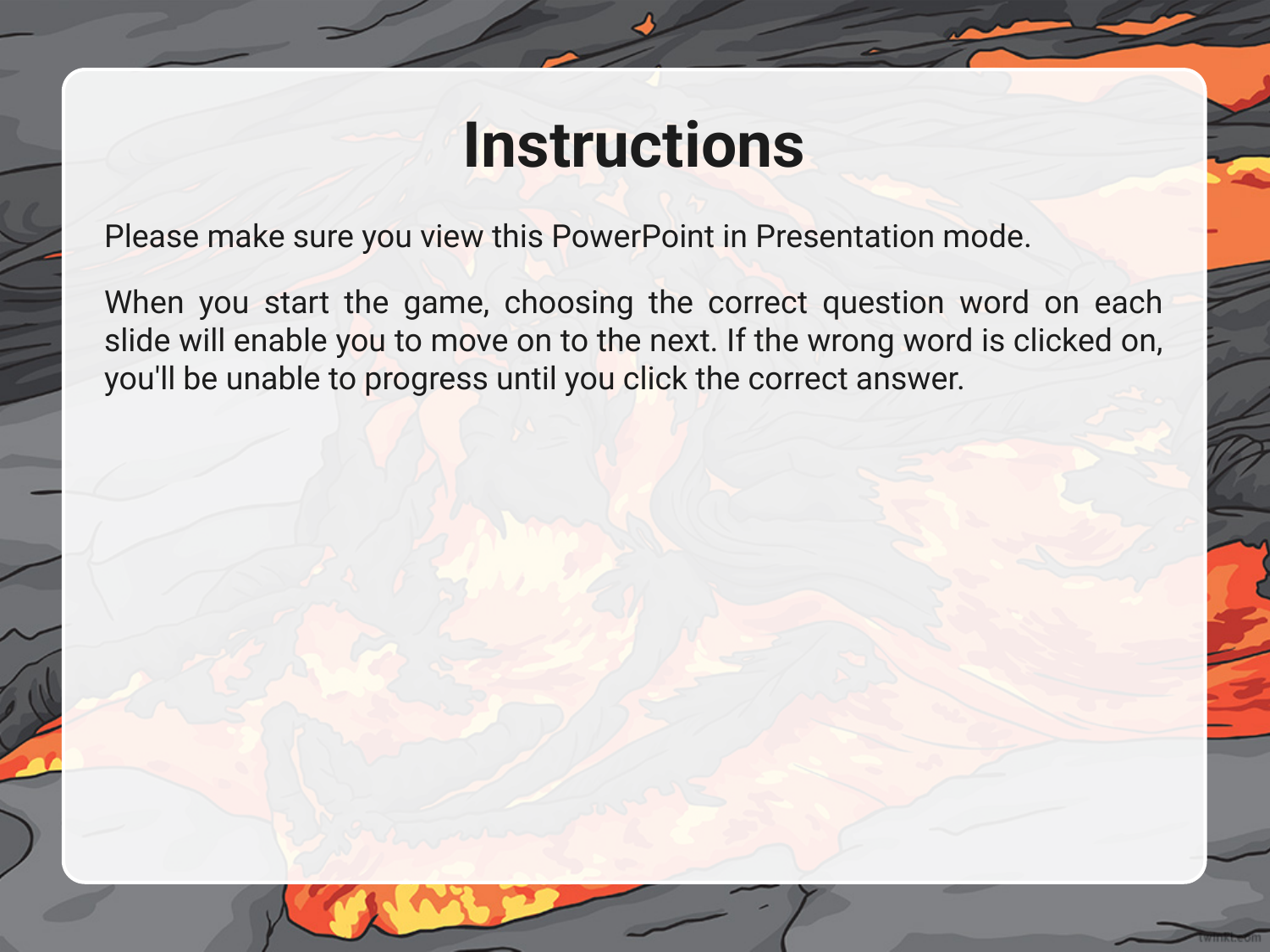

Instructions
Please make sure you view this PowerPoint in Presentation mode.
When you start the game, choosing the correct question word on each slide will enable you to move on to the next. If the wrong word is clicked on, you'll be unable to progress until you click the correct answer.